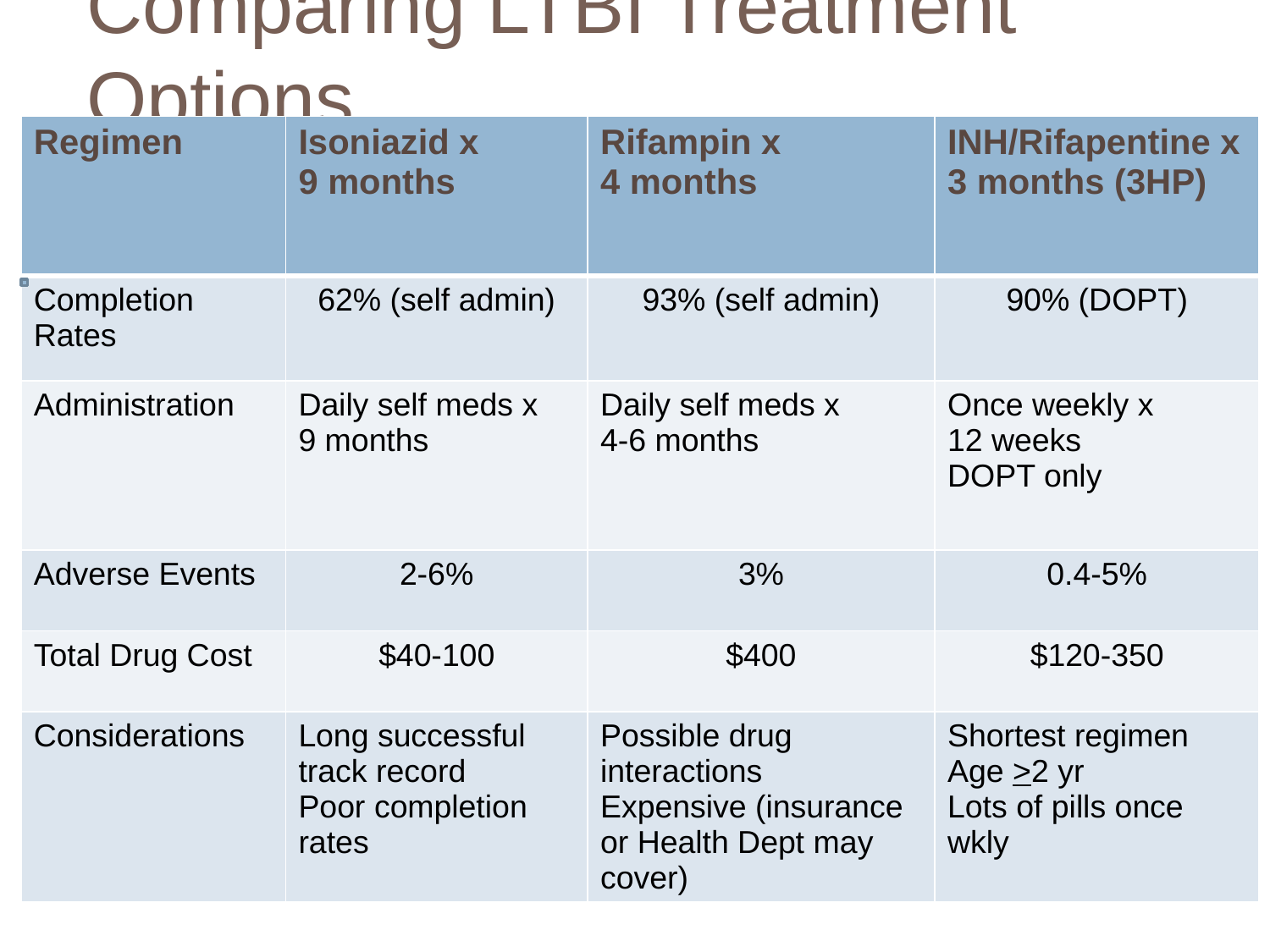

# Comparing LTBI Treatment Options
| Regimen | Isoniazid x 9 months | Rifampin x 4 months | INH/Rifapentine x 3 months (3HP) |
| --- | --- | --- | --- |
| Completion Rates | 62% (self admin) | 93% (self admin) | 90% (DOPT) |
| Administration | Daily self meds x 9 months | Daily self meds x 4-6 months | Once weekly x 12 weeks DOPT only |
| Adverse Events | 2-6% | 3% | 0.4-5% |
| Total Drug Cost | $40-100 | $400 | $120-350 |
| Considerations | Long successful track record Poor completion rates | Possible drug interactions Expensive (insurance or Health Dept may cover) | Shortest regimen Age >2 yr Lots of pills once wkly |